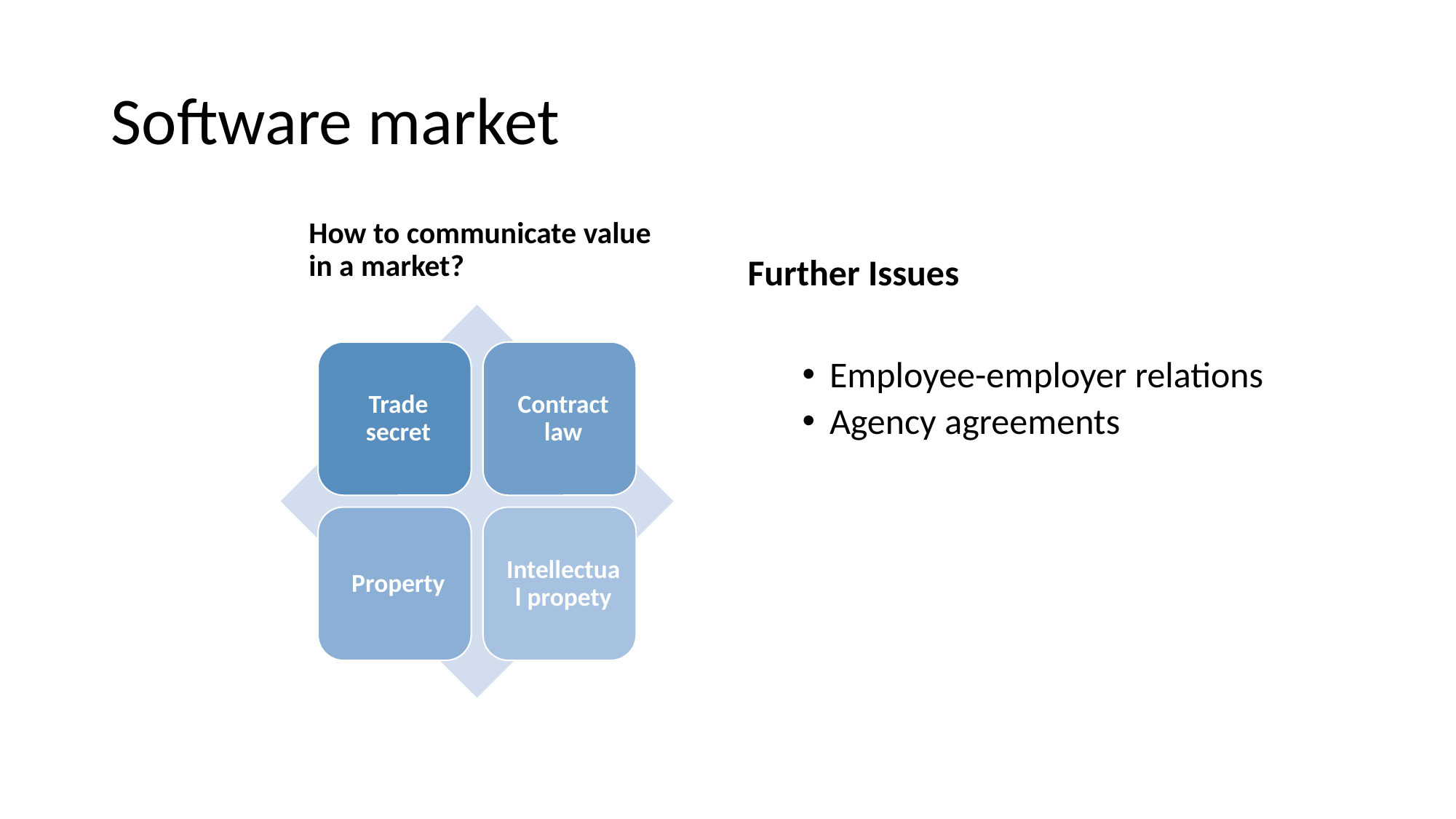

# Software market
Further Issues
How to communicate value in a market?
Trade secret
Contract law
Property
Intellectual propety

Employee-employer relations
Agency agreements